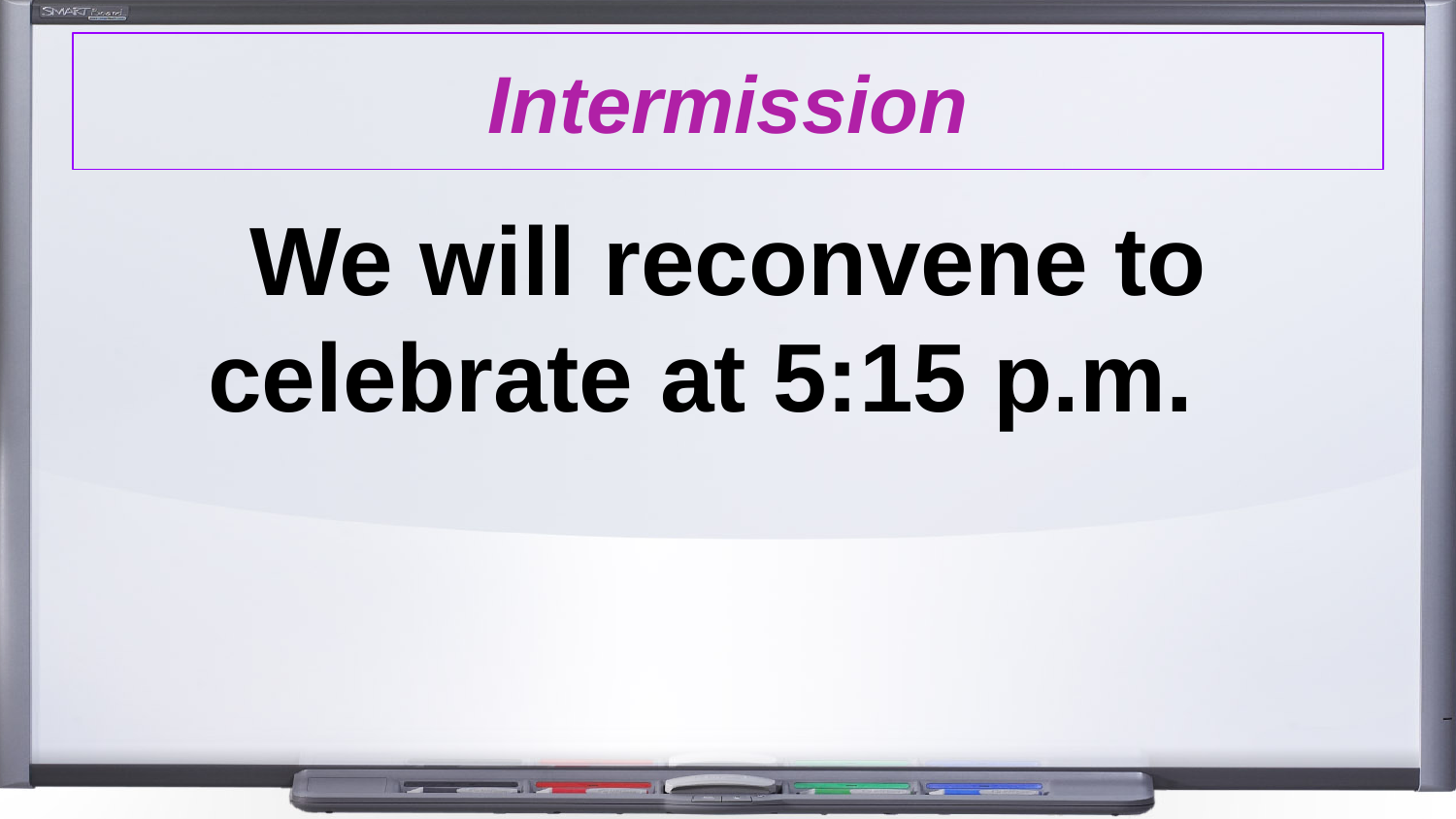

# Intermission
We will reconvene to celebrate at 5:15 p.m.